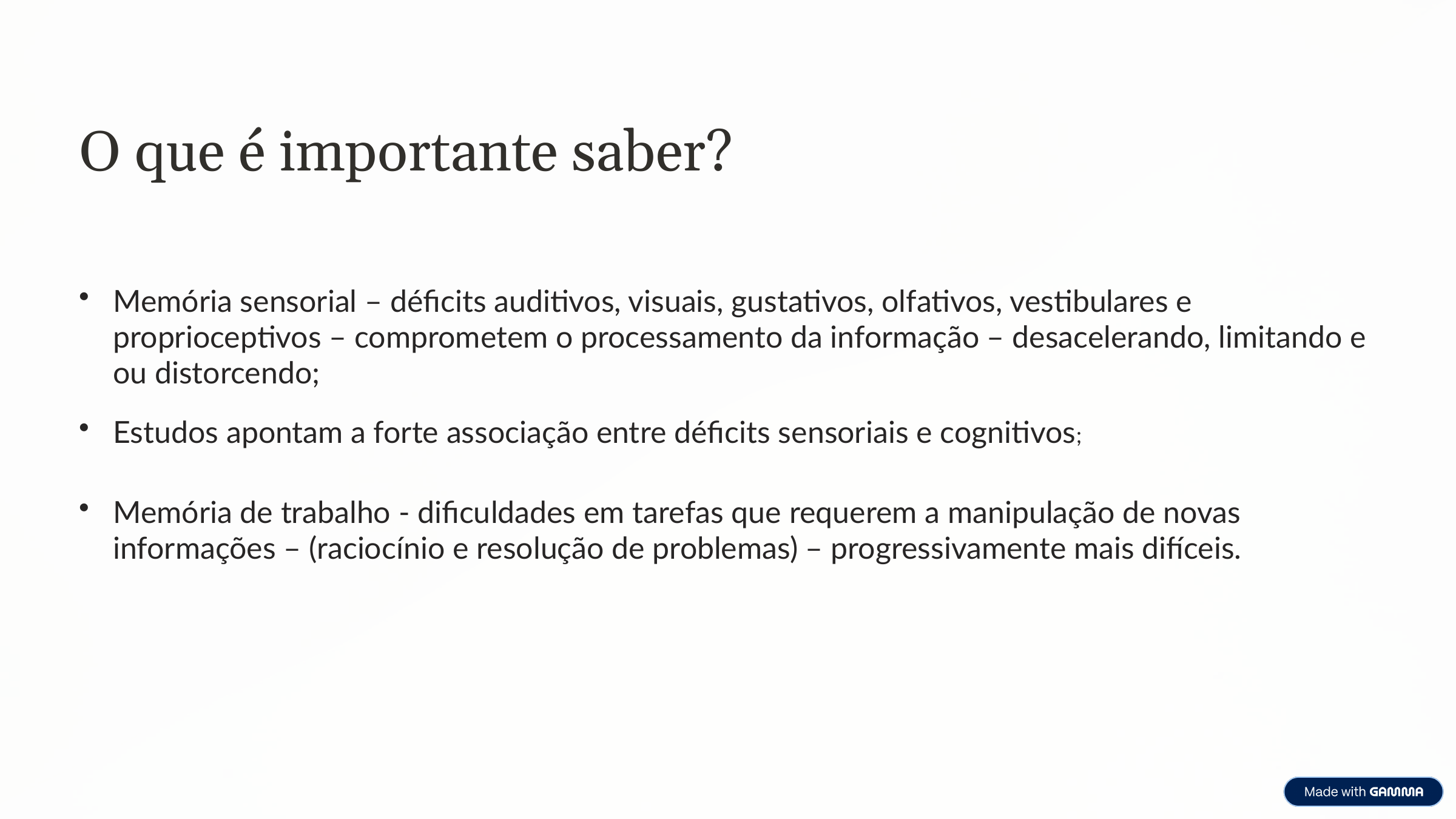

O que é importante saber?
Memória sensorial – déficits auditivos, visuais, gustativos, olfativos, vestibulares e proprioceptivos – comprometem o processamento da informação – desacelerando, limitando e ou distorcendo;
Estudos apontam a forte associação entre déficits sensoriais e cognitivos;
Memória de trabalho - dificuldades em tarefas que requerem a manipulação de novas informações – (raciocínio e resolução de problemas) – progressivamente mais difíceis.